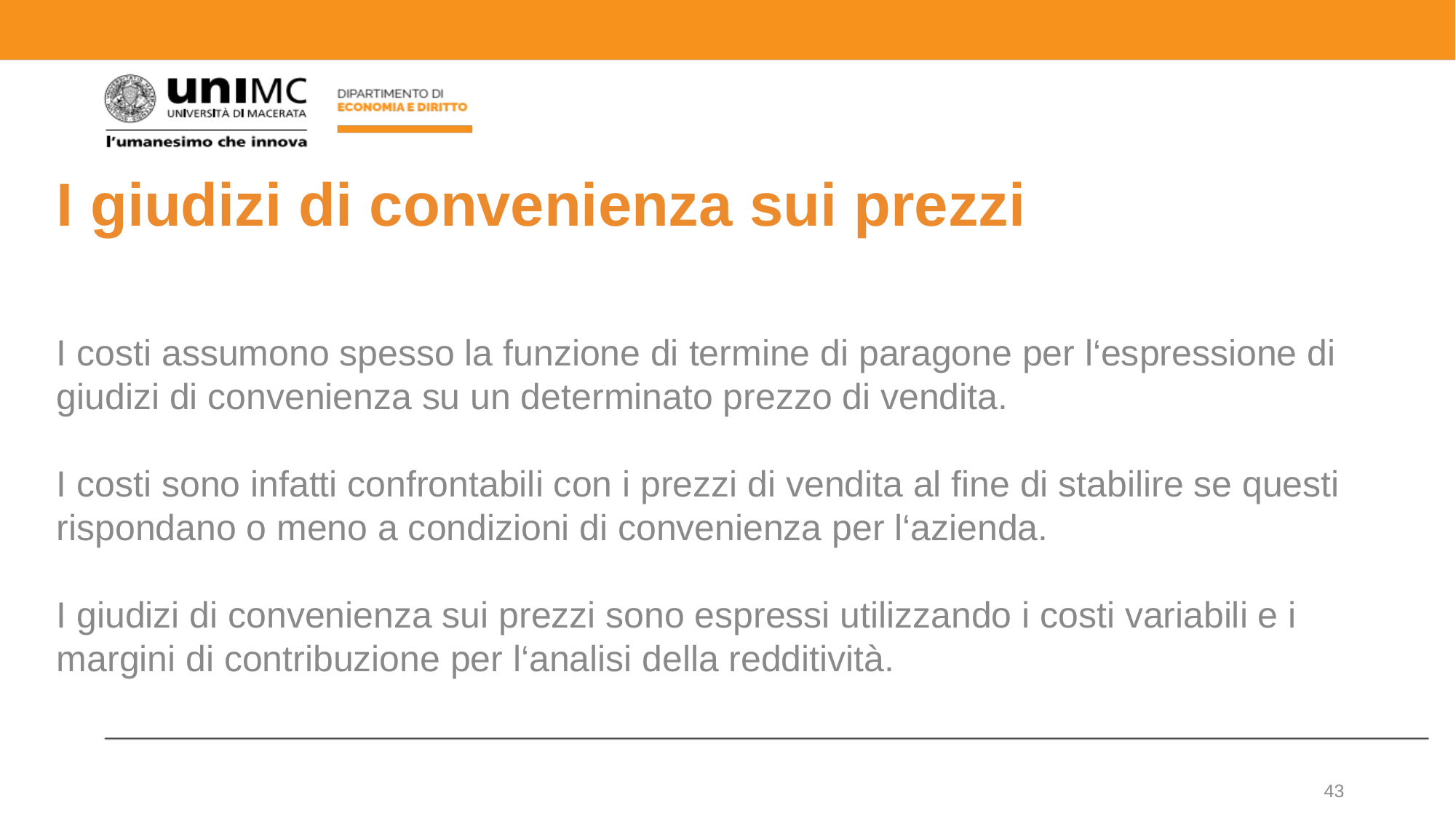

I giudizi di convenienza sui prezzi
I costi assumono spesso la funzione di termine di paragone per l‘espressione di giudizi di convenienza su un determinato prezzo di vendita.

I costi sono infatti confrontabili con i prezzi di vendita al fine di stabilire se questi rispondano o meno a condizioni di convenienza per l‘azienda.

I giudizi di convenienza sui prezzi sono espressi utilizzando i costi variabili e i margini di contribuzione per l‘analisi della redditività.
43